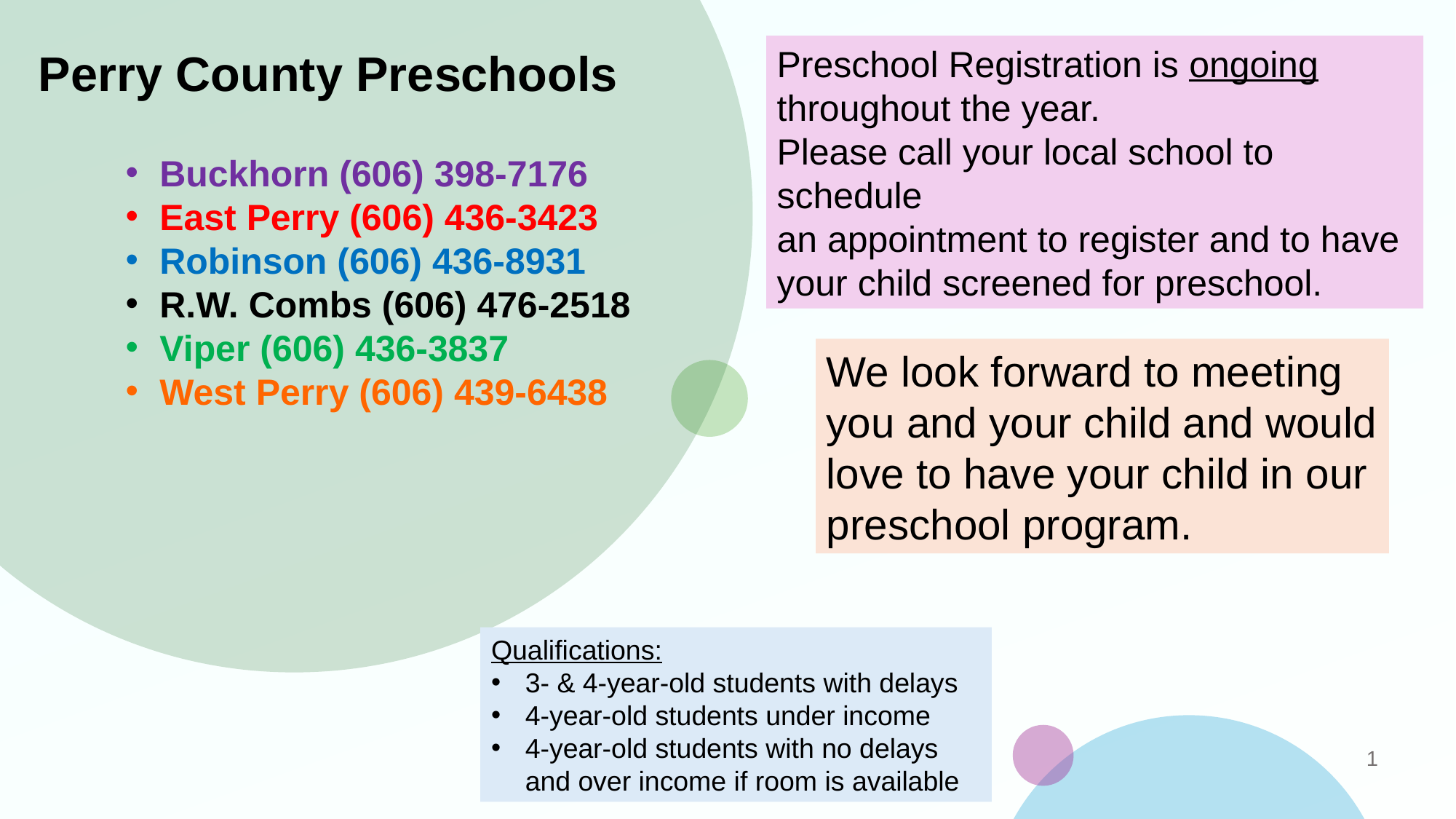

Preschool Registration is ongoing throughout the year.
Please call your local school to schedule
an appointment to register and to have your child screened for preschool.
# Perry County Preschools
Buckhorn (606) 398-7176
East Perry (606) 436-3423
Robinson (606) 436-8931
R.W. Combs (606) 476-2518
Viper (606) 436-3837
West Perry (606) 439-6438
We look forward to meeting you and your child and would love to have your child in our preschool program.
Qualifications:
3- & 4-year-old students with delays
4-year-old students under income
4-year-old students with no delays and over income if room is available
1